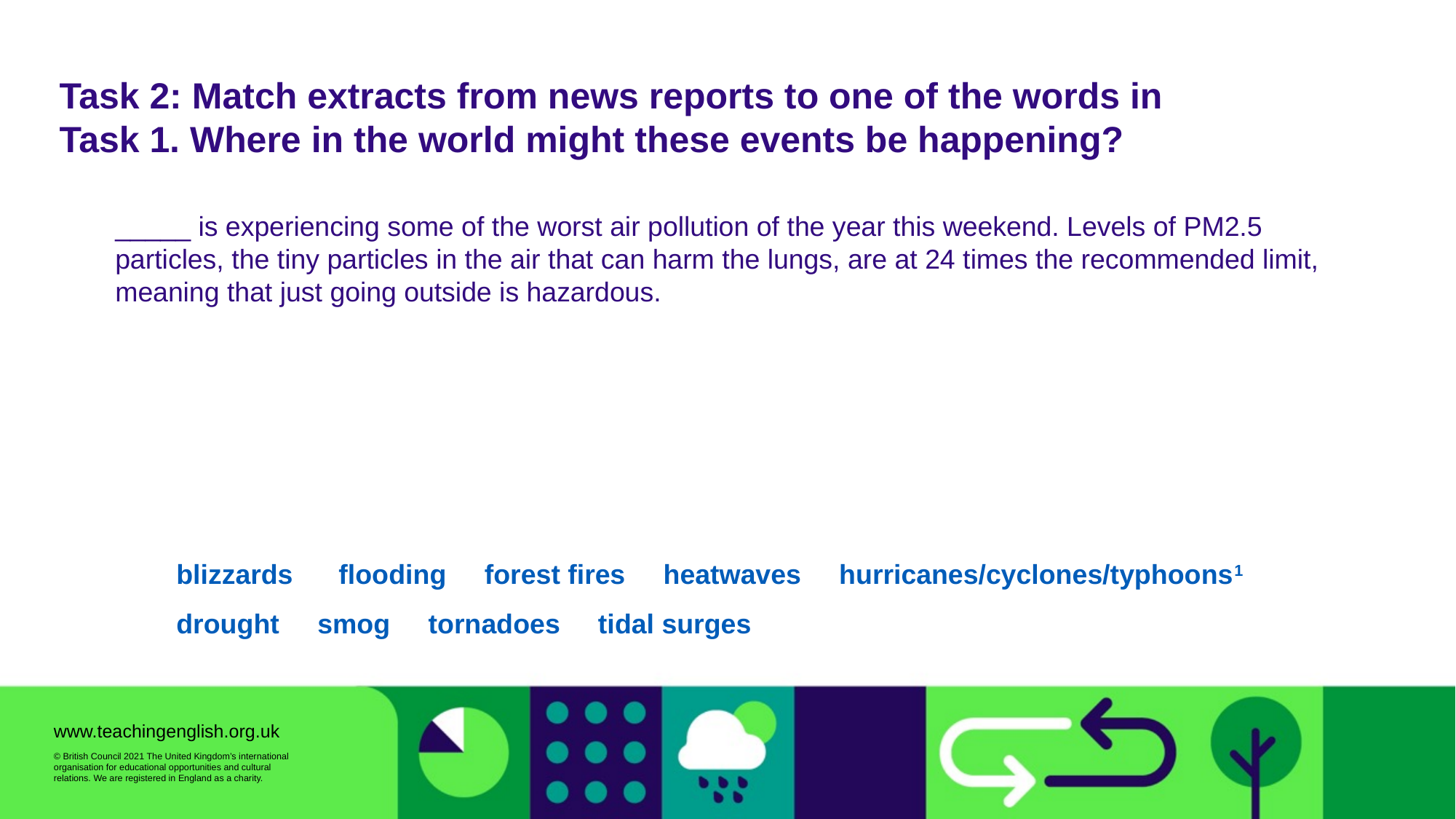

Task 2: Match extracts from news reports to one of the words in Task 1. Where in the world might these events be happening?
_____ is experiencing some of the worst air pollution of the year this weekend. Levels of PM2.5 particles, the tiny particles in the air that can harm the lungs, are at 24 times the recommended limit, meaning that just going outside is hazardous.
blizzards      flooding     forest fires     heatwaves     hurricanes/cyclones/typhoons1      drought     smog     tornadoes     tidal surges
www.teachingenglish.org.uk
© British Council 2021 The United Kingdom’s international organisation for educational opportunities and cultural relations. We are registered in England as a charity.